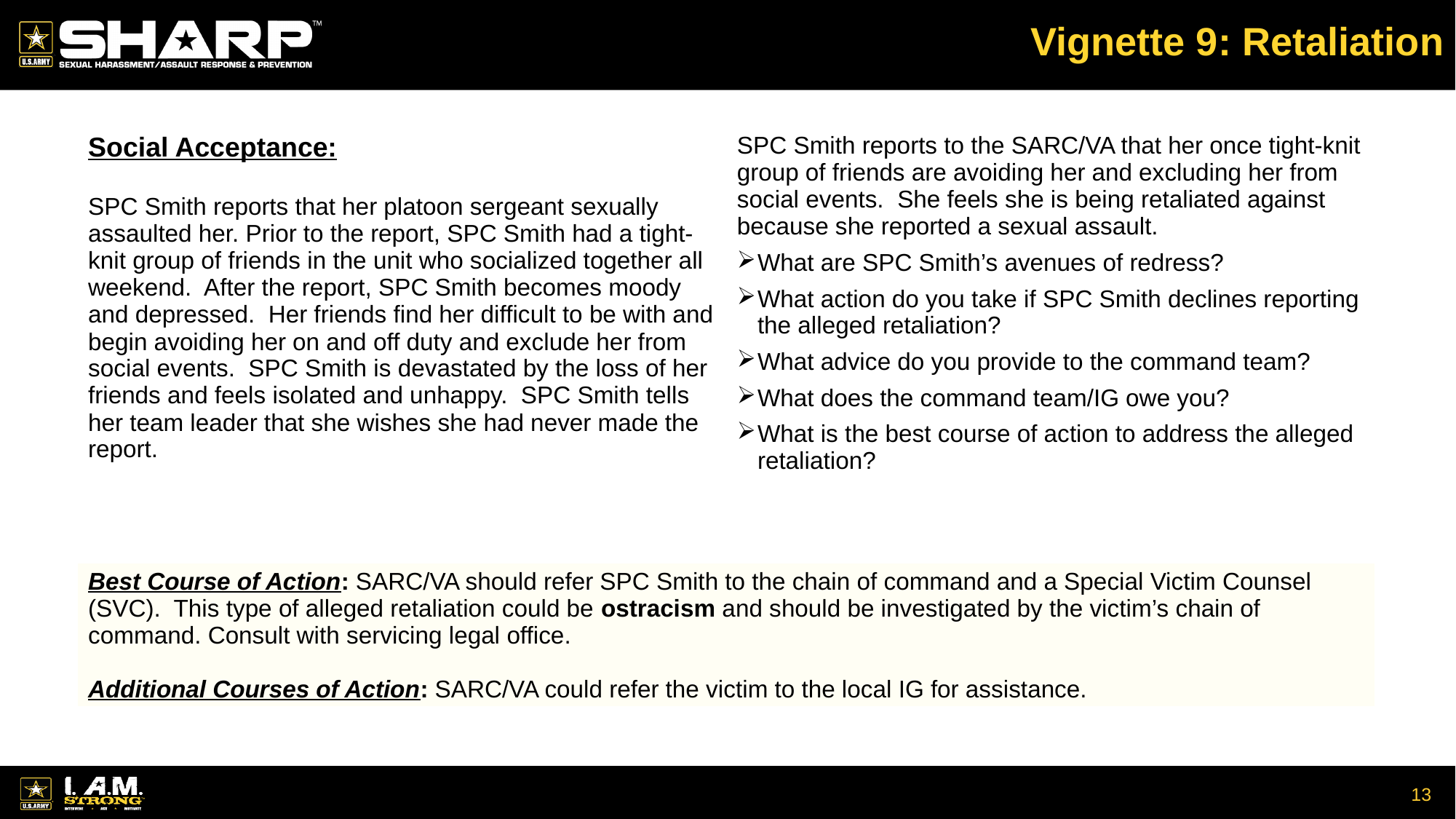

# Vignette 9: Retaliation
| Social Acceptance: SPC Smith reports that her platoon sergeant sexually assaulted her. Prior to the report, SPC Smith had a tight-knit group of friends in the unit who socialized together all weekend. After the report, SPC Smith becomes moody and depressed. Her friends find her difficult to be with and begin avoiding her on and off duty and exclude her from social events. SPC Smith is devastated by the loss of her friends and feels isolated and unhappy. SPC Smith tells her team leader that she wishes she had never made the report. | SPC Smith reports to the SARC/VA that her once tight-knit group of friends are avoiding her and excluding her from social events. She feels she is being retaliated against because she reported a sexual assault. What are SPC Smith’s avenues of redress? What action do you take if SPC Smith declines reporting the alleged retaliation? What advice do you provide to the command team? What does the command team/IG owe you? What is the best course of action to address the alleged retaliation? |
| --- | --- |
| Best Course of Action: SARC/VA should refer SPC Smith to the chain of command and a Special Victim Counsel (SVC). This type of alleged retaliation could be ostracism and should be investigated by the victim’s chain of command. Consult with servicing legal office.   Additional Courses of Action: SARC/VA could refer the victim to the local IG for assistance. |
| --- |